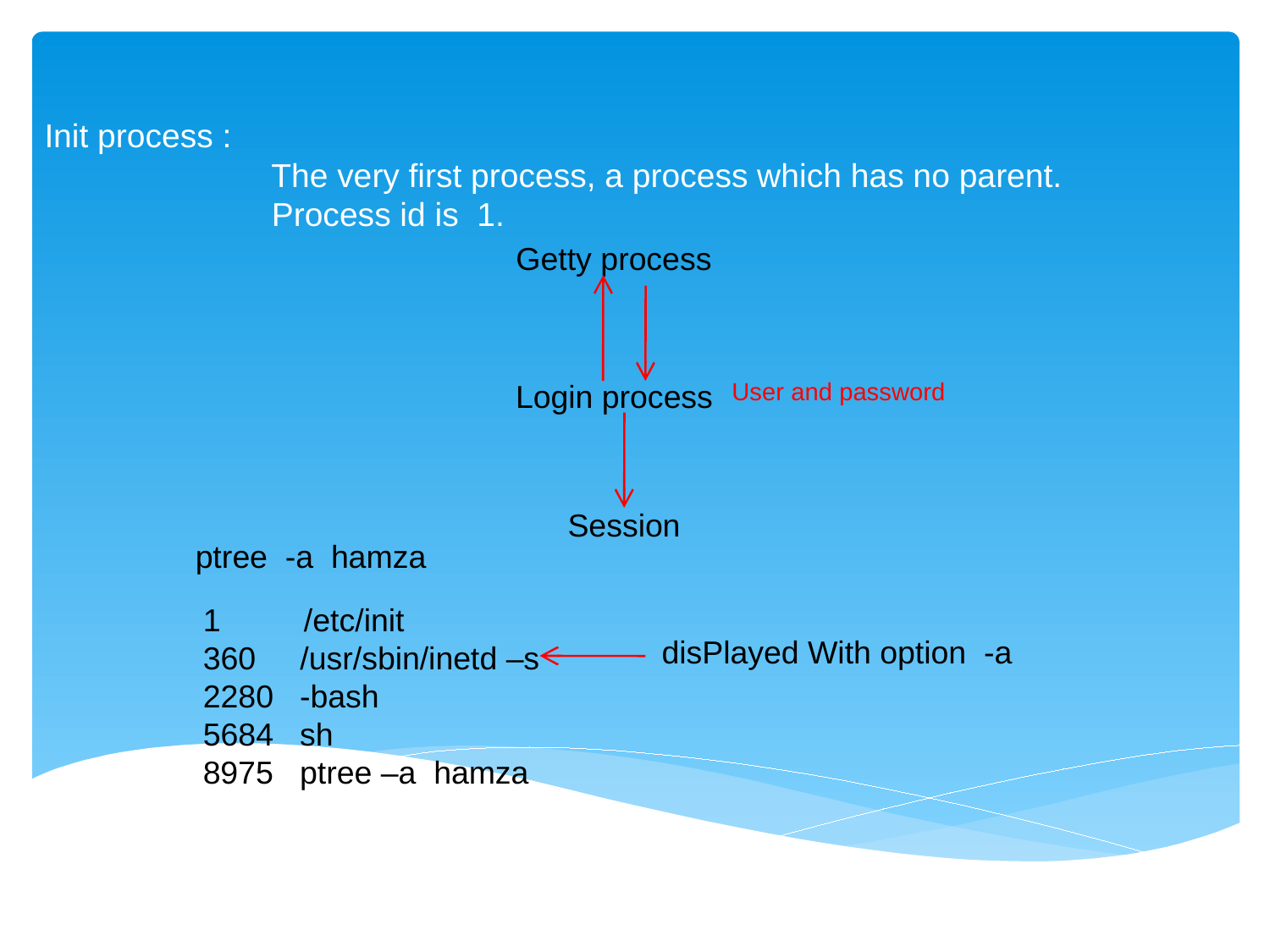

# Init process : The very first process, a process which has no parent. Process id is  1.
Getty process

Login process
User and password
Session
ptree  -a  hamza
      /etc/init
     /usr/sbin/inetd –s
   -bash
   sh
8975   ptree –a  hamza
disPlayed With option  -a